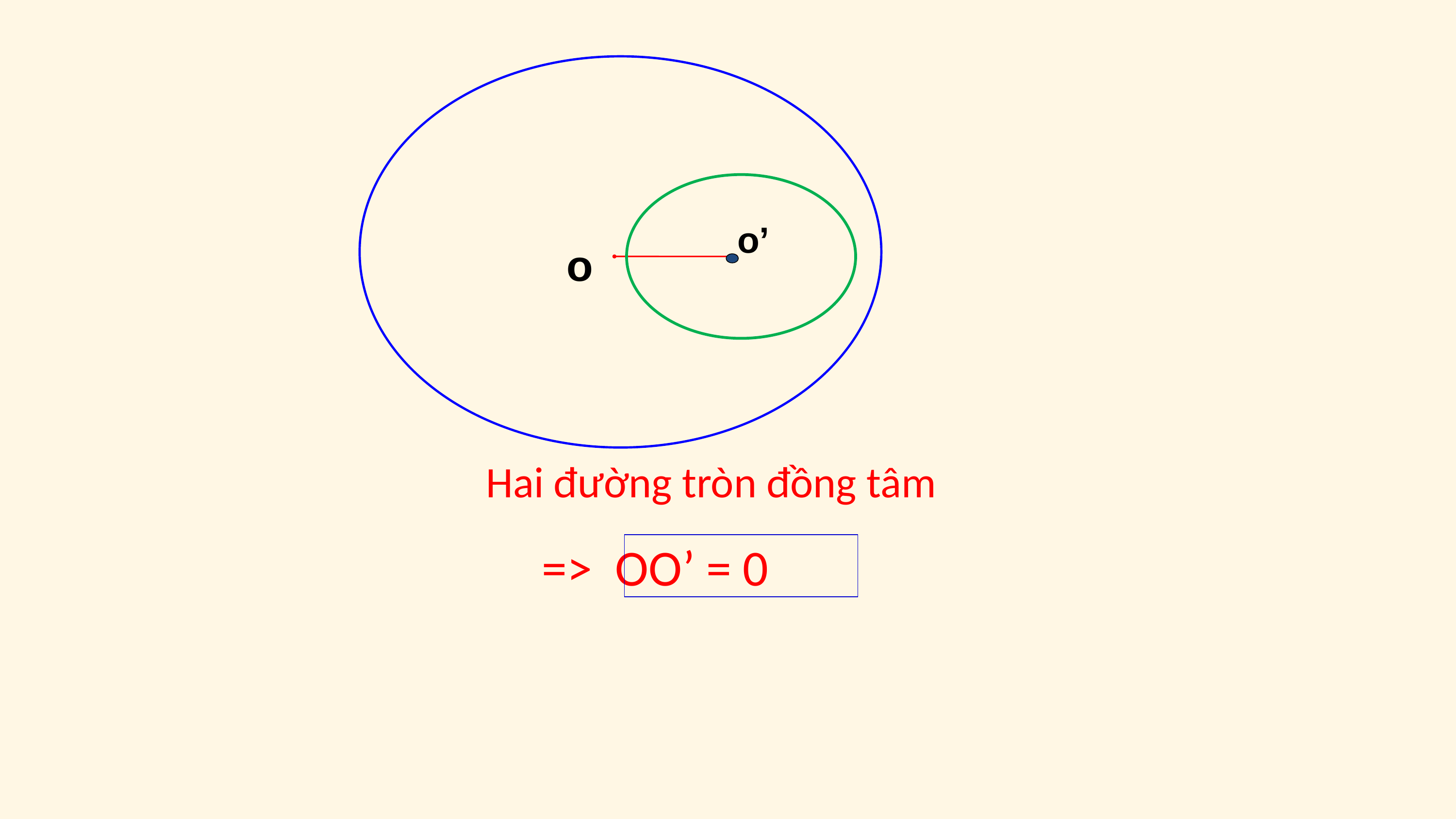

o

o’

Hai đường tròn đồng tâm
=>  OO’ = 0